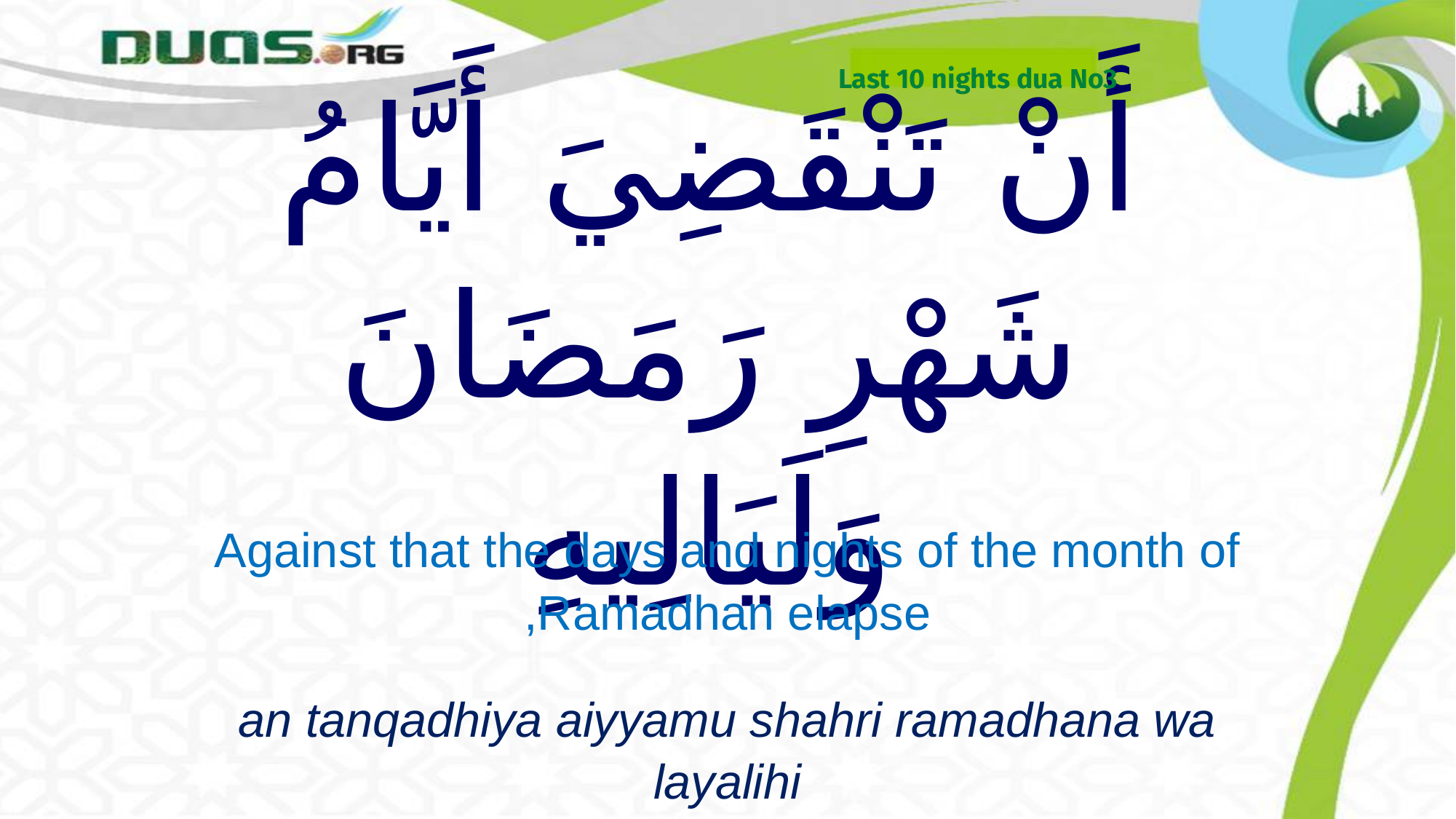

Last 10 nights dua No3
# أَنْ تَنْقَضِيَ أَيَّامُ شَهْرِ رَمَضَانَ وَلَيَالِيهِ
Against that the days and nights of the month of Ramadhan elapse,

an tanqadhiya aiyyamu shahri ramadhana wa layalihi